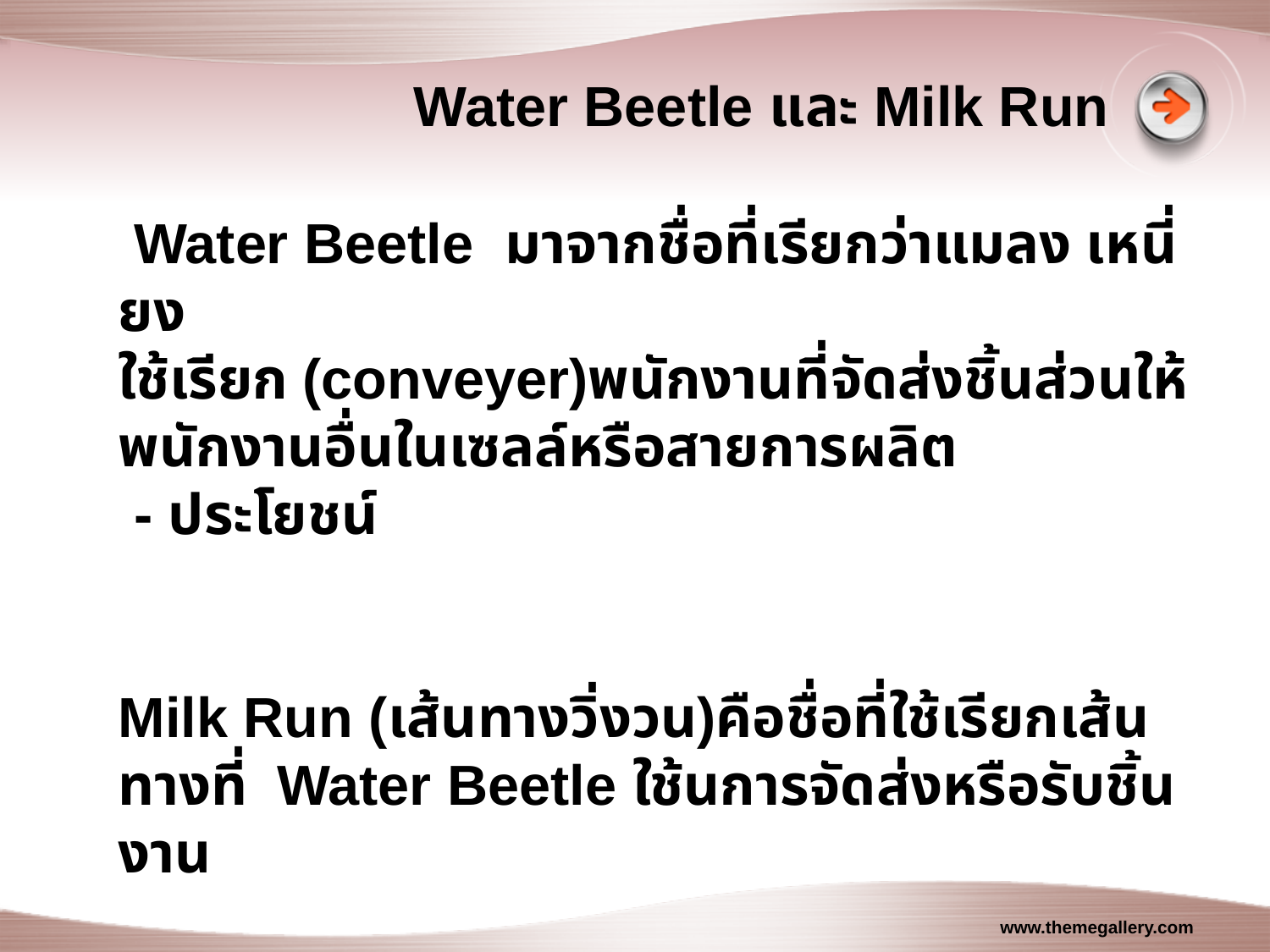

# Water Beetle และ Milk Run
 Water Beetle  มาจากชื่อที่เรียกว่าแมลง เหนี่ยง
ใช้เรียก (conveyer)พนักงานที่จัดส่งชิ้นส่วนให้พนักงานอื่นในเซลล์หรือสายการผลิต
 - ประโยชน์

Milk Run (เส้นทางวิ่งวน)คือชื่อที่ใช้เรียกเส้นทางที่  Water Beetle ใช้นการจัดส่งหรือรับชิ้นงาน
www.themegallery.com